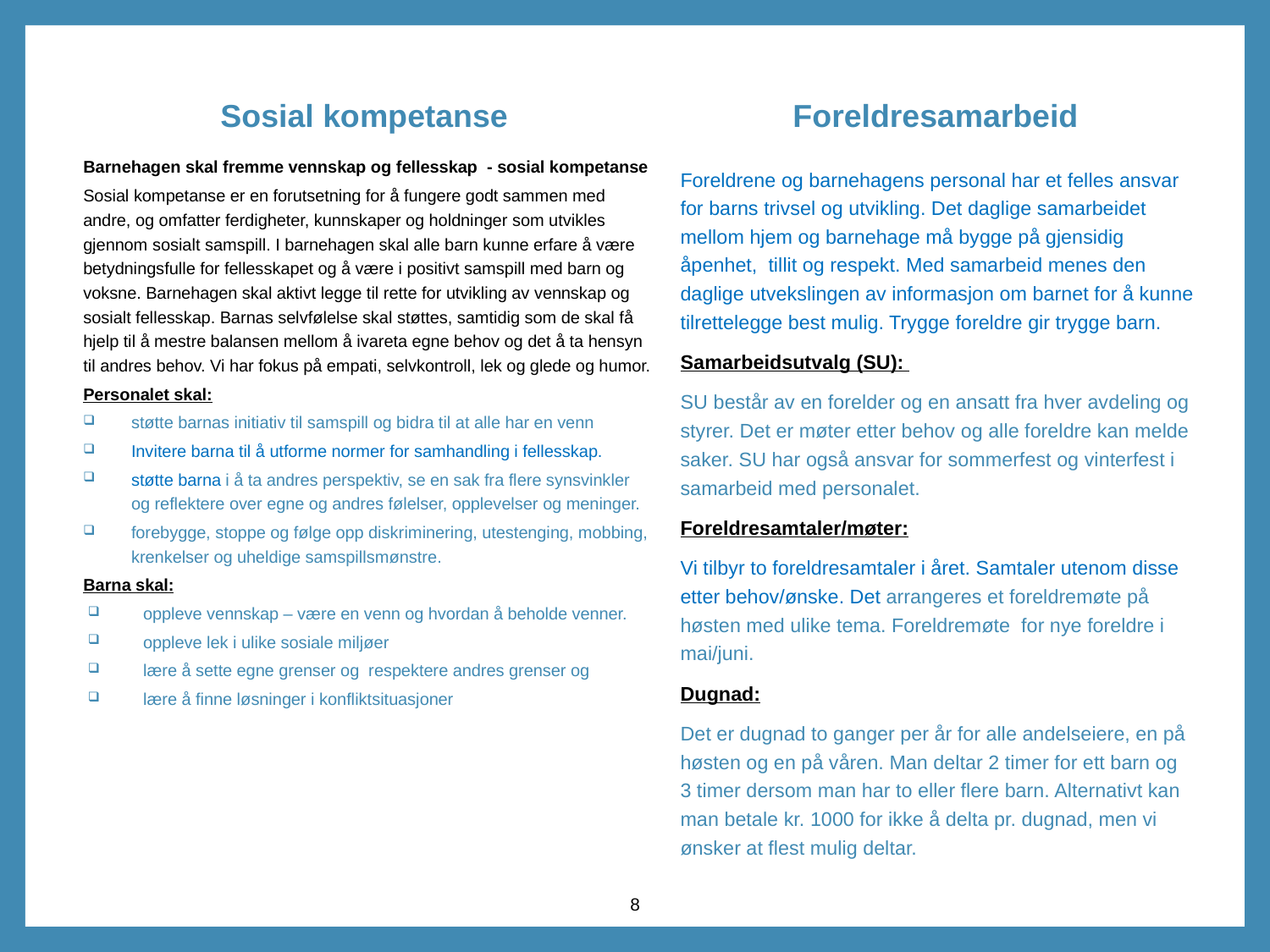

# +
Foreldresamarbeid
     Sosial kompetanse
Barnehagen skal fremme vennskap og fellesskap  - sosial kompetanse
Sosial kompetanse er en forutsetning for å fungere godt sammen med andre, og omfatter ferdigheter, kunnskaper og holdninger som utvikles gjennom sosialt samspill. I barnehagen skal alle barn kunne erfare å være betydningsfulle for fellesskapet og å være i positivt samspill med barn og voksne. Barnehagen skal aktivt legge til rette for utvikling av vennskap og sosialt fellesskap. Barnas selvfølelse skal støttes, samtidig som de skal få hjelp til å mestre balansen mellom å ivareta egne behov og det å ta hensyn til andres behov. Vi har fokus på empati, selvkontroll, lek og glede og humor.
Personalet skal:
støtte barnas initiativ til samspill og bidra til at alle har en venn
Invitere barna til å utforme normer for samhandling i fellesskap.
støtte barna i å ta andres perspektiv, se en sak fra flere synsvinkler og reflektere over egne og andres følelser, opplevelser og meninger.
forebygge, stoppe og følge opp diskriminering, utestenging, mobbing, krenkelser og uheldige samspillsmønstre.
Barna skal:
        oppleve vennskap – være en venn og hvordan å beholde venner.
        oppleve lek i ulike sosiale miljøer
        lære å sette egne grenser og  respektere andres grenser og
        lære å finne løsninger i konfliktsituasjoner

	Foreldrene og barnehagens personal har et felles ansvar for barns trivsel og utvikling. Det daglige samarbeidet mellom hjem og barnehage må bygge på gjensidig åpenhet,  tillit og respekt. Med samarbeid menes den daglige utvekslingen av informasjon om barnet for å kunne tilrettelegge best mulig. Trygge foreldre gir trygge barn.
	Samarbeidsutvalg (SU):
	SU består av en forelder og en ansatt fra hver avdeling og styrer. Det er møter etter behov og alle foreldre kan melde saker. SU har også ansvar for sommerfest og vinterfest i samarbeid med personalet.
	Foreldresamtaler/møter:
	Vi tilbyr to foreldresamtaler i året. Samtaler utenom disse etter behov/ønske. Det arrangeres et foreldremøte på høsten med ulike tema. Foreldremøte  for nye foreldre i mai/juni.
	Dugnad:
	Det er dugnad to ganger per år for alle andelseiere, en på høsten og en på våren. Man deltar 2 timer for ett barn og 3 timer dersom man har to eller flere barn. Alternativt kan man betale kr. 1000 for ikke å delta pr. dugnad, men vi ønsker at flest mulig deltar.

8